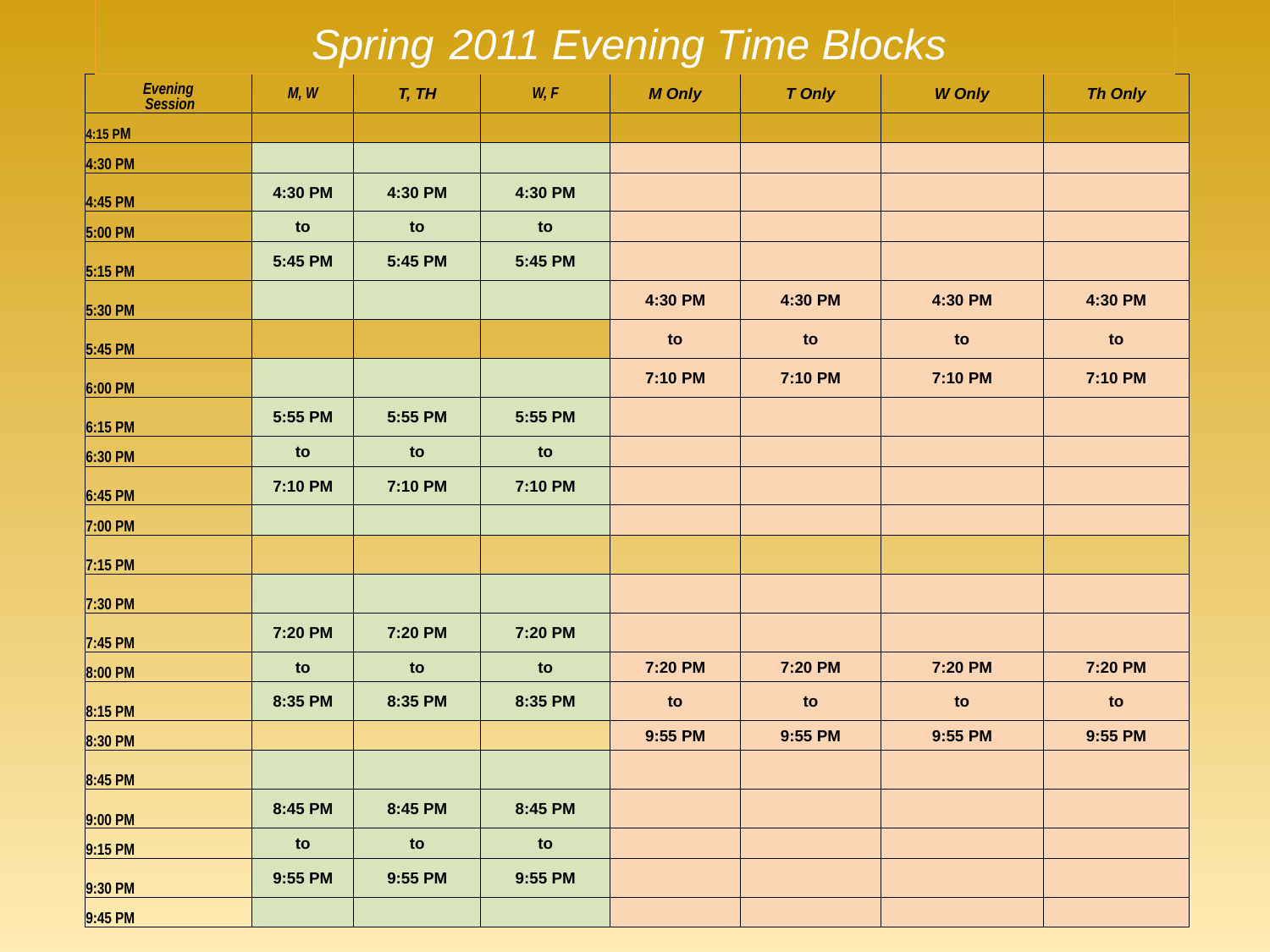

Spring 2011 Evening Time Blocks
| Evening Session | M, W | T, TH | W, F | M Only | T Only | W Only | Th Only |
| --- | --- | --- | --- | --- | --- | --- | --- |
| 4:15 PM |  |  |  |  |  |  |  |
| 4:30 PM |  |  |  |  |  |  |  |
| 4:45 PM | 4:30 PM | 4:30 PM | 4:30 PM |  |  |  |  |
| 5:00 PM | to | to | to |  |  |  |  |
| 5:15 PM | 5:45 PM | 5:45 PM | 5:45 PM |  |  |  |  |
| 5:30 PM |  |  |  | 4:30 PM | 4:30 PM | 4:30 PM | 4:30 PM |
| 5:45 PM |  |  |  | to | to | to | to |
| 6:00 PM |  |  |  | 7:10 PM | 7:10 PM | 7:10 PM | 7:10 PM |
| 6:15 PM | 5:55 PM | 5:55 PM | 5:55 PM |  |  |  |  |
| 6:30 PM | to | to | to |  |  |  |  |
| 6:45 PM | 7:10 PM | 7:10 PM | 7:10 PM |  |  |  |  |
| 7:00 PM |  |  |  |  |  |  |  |
| 7:15 PM |  |  |  |  |  |  |  |
| 7:30 PM |  |  |  |  |  |  |  |
| 7:45 PM | 7:20 PM | 7:20 PM | 7:20 PM |  |  |  |  |
| 8:00 PM | to | to | to | 7:20 PM | 7:20 PM | 7:20 PM | 7:20 PM |
| 8:15 PM | 8:35 PM | 8:35 PM | 8:35 PM | to | to | to | to |
| 8:30 PM |  |  |  | 9:55 PM | 9:55 PM | 9:55 PM | 9:55 PM |
| 8:45 PM |  |  |  |  |  |  |  |
| 9:00 PM | 8:45 PM | 8:45 PM | 8:45 PM |  |  |  |  |
| 9:15 PM | to | to | to |  |  |  |  |
| 9:30 PM | 9:55 PM | 9:55 PM | 9:55 PM |  |  |  |  |
| 9:45 PM |  |  |  |  |  |  |  |